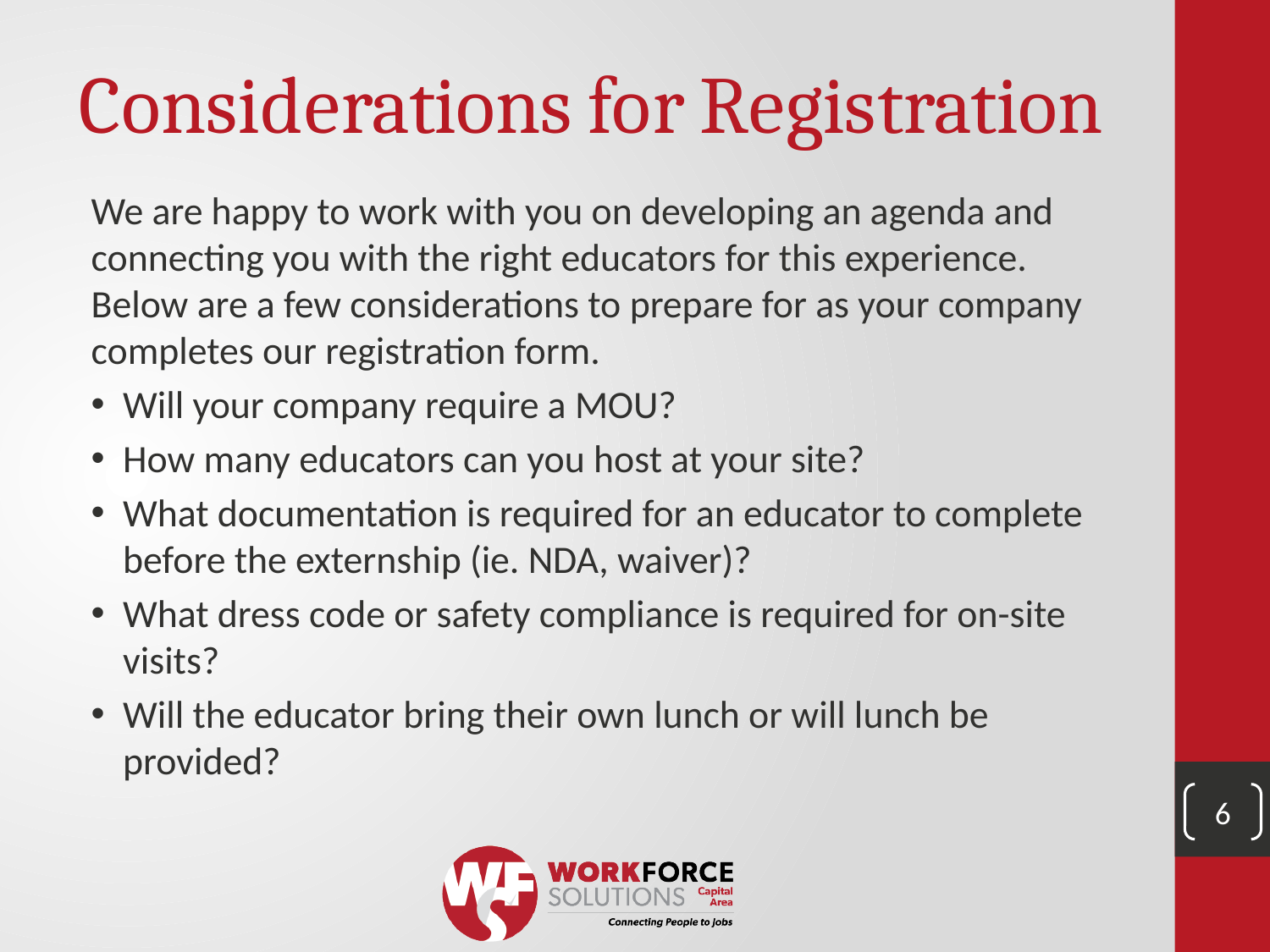

# Considerations for Registration
We are happy to work with you on developing an agenda and connecting you with the right educators for this experience. Below are a few considerations to prepare for as your company completes our registration form.
Will your company require a MOU?
How many educators can you host at your site?
What documentation is required for an educator to complete before the externship (ie. NDA, waiver)?
What dress code or safety compliance is required for on-site visits?
Will the educator bring their own lunch or will lunch be provided?
6